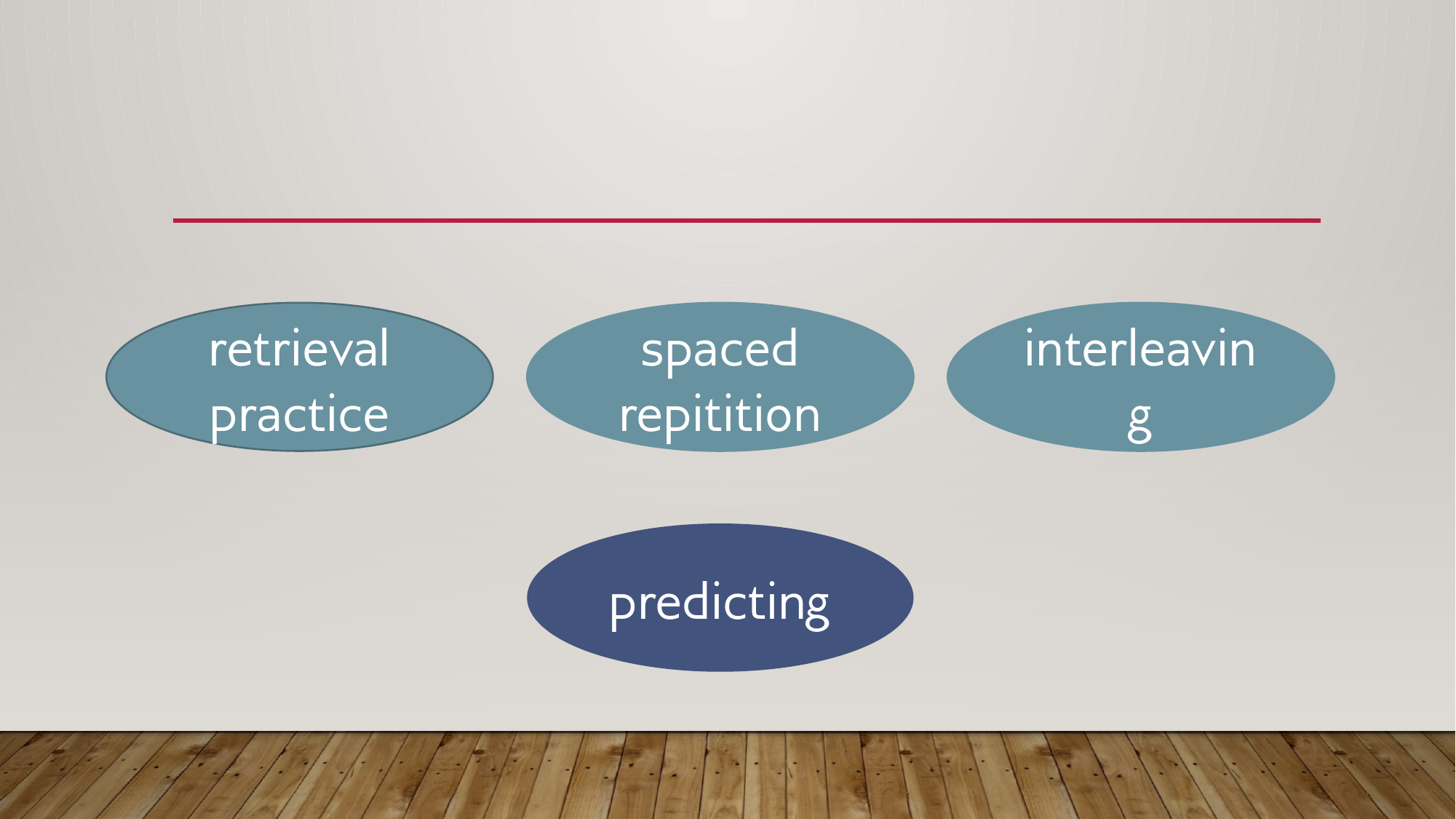

#
retrieval practice
spaced repitition
interleaving
predicting